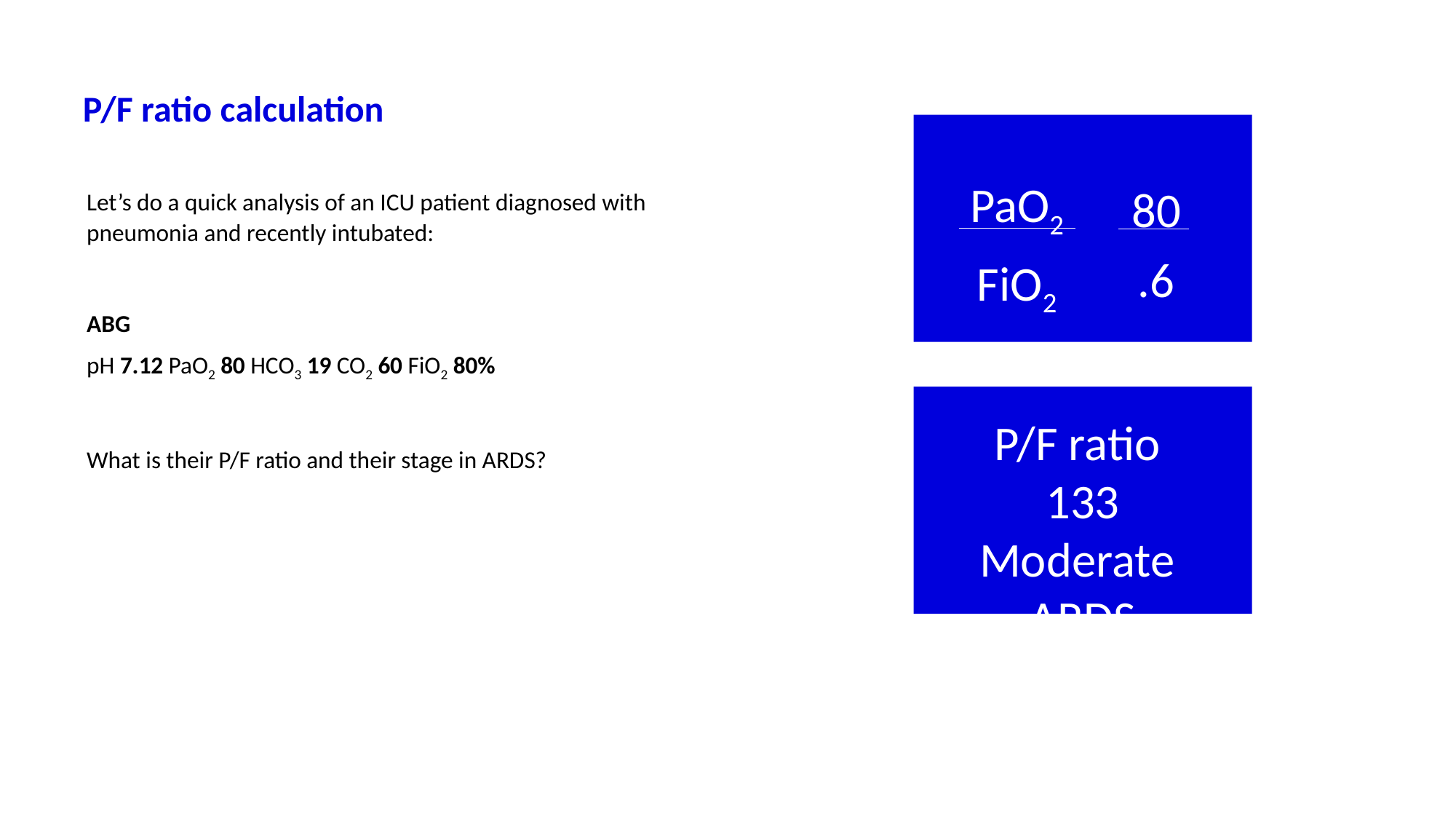

# P/F ratio calculation

PaO2
FiO2
80
.6
Let’s do a quick analysis of an ICU patient diagnosed with pneumonia and recently intubated:

ABG
pH 7.12 PaO2 80 HCO3 19 CO2 60 FiO2 80%

What is their P/F ratio and their stage in ARDS?

P/F ratio
133
Moderate
ARDS